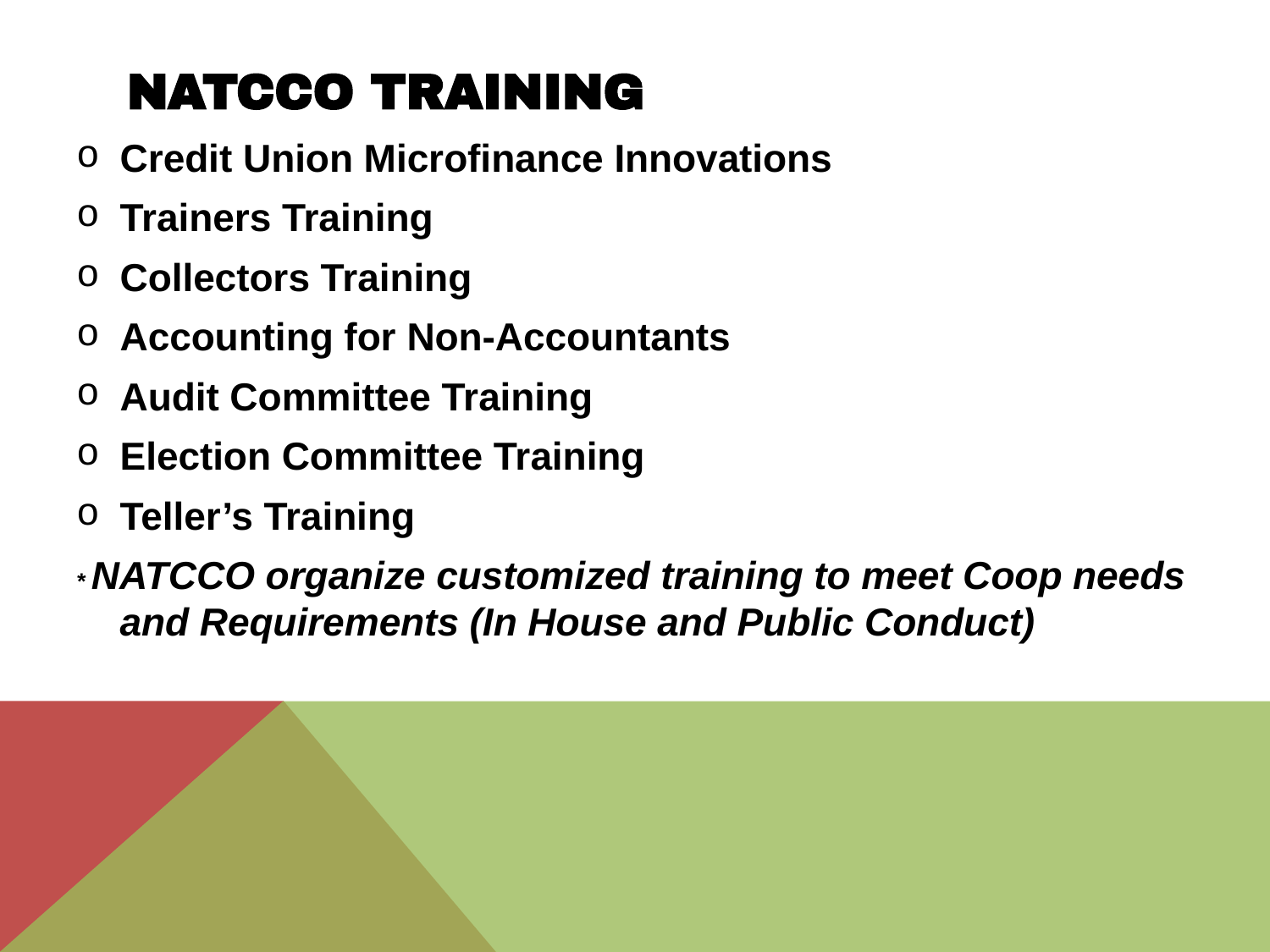

# Natcco TRAINING
Credit Union Microfinance Innovations
Trainers Training
Collectors Training
Accounting for Non-Accountants
Audit Committee Training
Election Committee Training
Teller’s Training
* NATCCO organize customized training to meet Coop needs and Requirements (In House and Public Conduct)